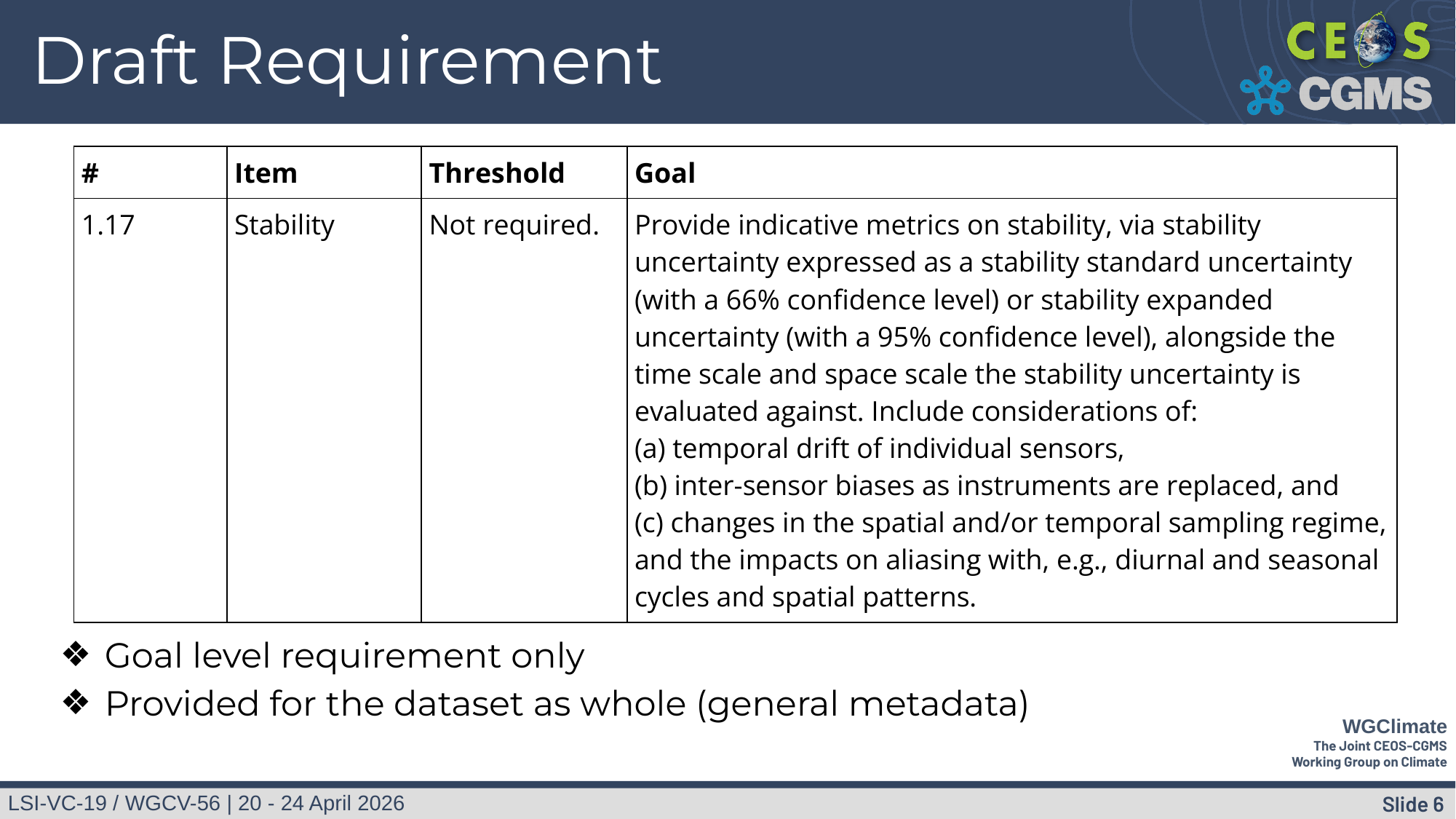

# Draft Requirement
| # | Item | Threshold | Goal |
| --- | --- | --- | --- |
| 1.17 | Stability | Not required. | Provide indicative metrics on stability, via stability uncertainty expressed as a stability standard uncertainty (with a 66% confidence level) or stability expanded uncertainty (with a 95% confidence level), alongside the time scale and space scale the stability uncertainty is evaluated against. Include considerations of: (a) temporal drift of individual sensors, (b) inter-sensor biases as instruments are replaced, and (c) changes in the spatial and/or temporal sampling regime, and the impacts on aliasing with, e.g., diurnal and seasonal cycles and spatial patterns. |
Goal level requirement only
Provided for the dataset as whole (general metadata)